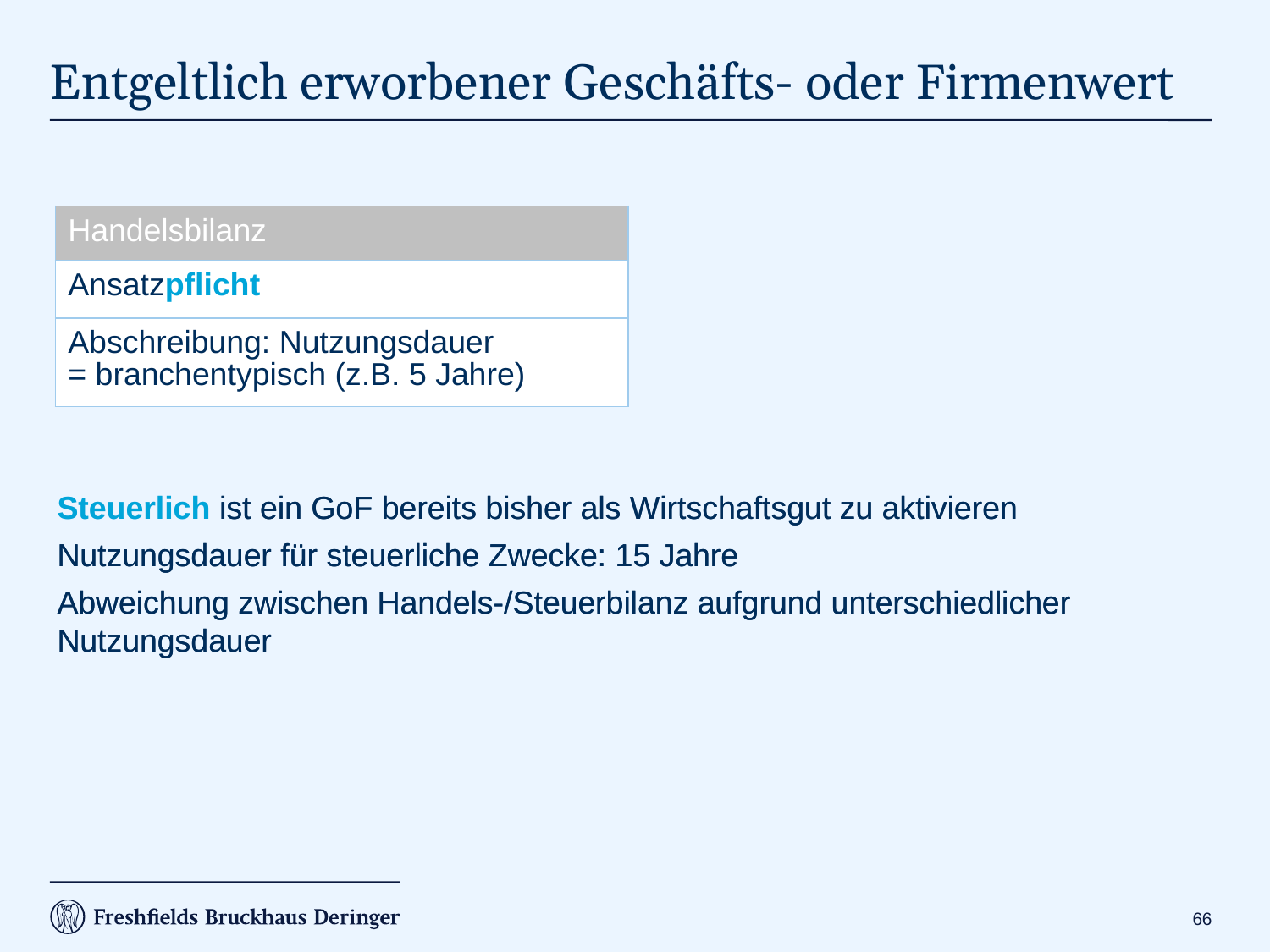

# Entgeltlich erworbener Geschäfts- oder Firmenwert
| Handelsbilanz |
| --- |
| Ansatzpflicht |
| Abschreibung: Nutzungsdauer = branchentypisch (z.B. 5 Jahre) |
| Handelsbilanz |
| --- |
| Ansatzpflicht |
| Abschreibung: Nutzungsdauer = branchentypisch (z.B. 5 Jahre) |
Steuerlich ist ein GoF bereits bisher als Wirtschaftsgut zu aktivieren
Nutzungsdauer für steuerliche Zwecke: 15 Jahre
Abweichung zwischen Handels-/Steuerbilanz aufgrund unterschiedlicher Nutzungsdauer
Steuerlich ist ein GoF bereits bisher als Wirtschaftsgut zu aktivieren
Nutzungsdauer für steuerliche Zwecke: 15 Jahre
Abweichung zwischen Handels-/Steuerbilanz aufgrund unterschiedlicher Nutzungsdauer
66